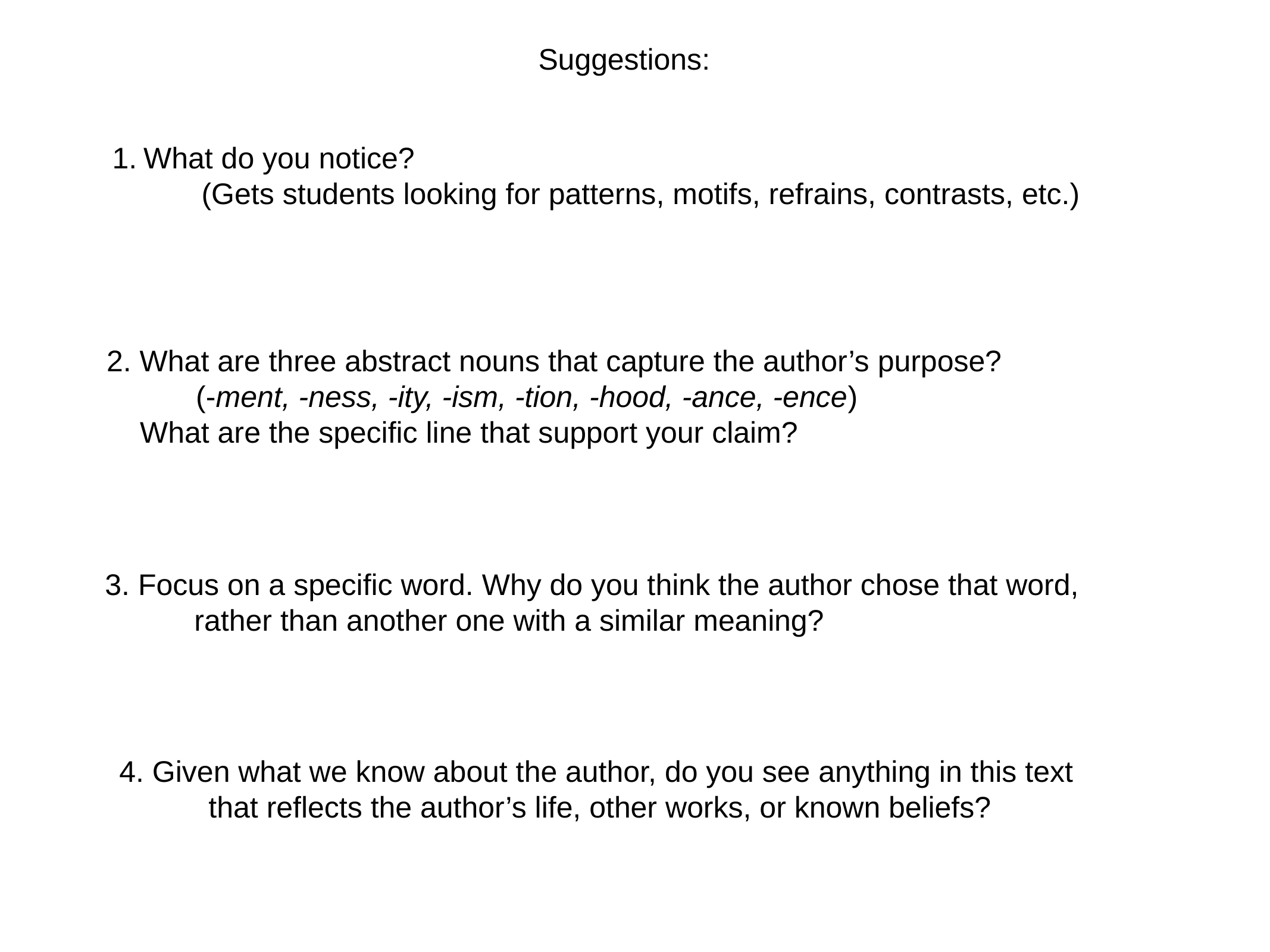

Suggestions:
What do you notice?
	(Gets students looking for patterns, motifs, refrains, contrasts, etc.)
2. What are three abstract nouns that capture the author’s purpose?
	(-ment, -ness, -ity, -ism, -tion, -hood, -ance, -ence)
    What are the specific line that support your claim?
3. Focus on a specific word. Why do you think the author chose that word,
     	rather than another one with a similar meaning?
4. Given what we know about the author, do you see anything in this text
	that reflects the author’s life, other works, or known beliefs?
8